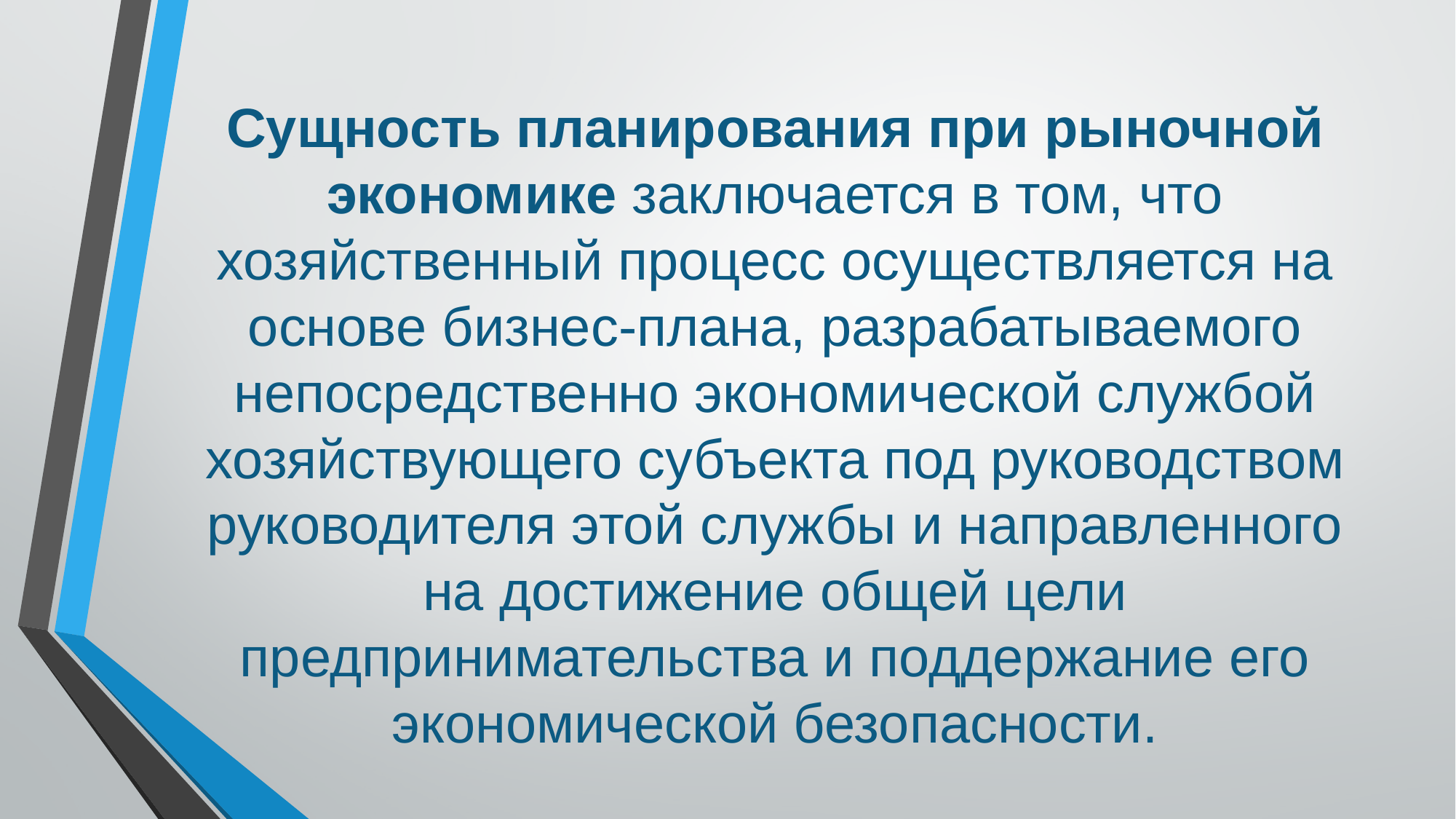

# Сущность планирования при рыночной экономике заключа­ется в том, что хозяйственный процесс осуществляется на осно­ве бизнес-плана, разрабатываемого непосредственно экономи­ческой службой хозяйствующего субъекта под руководством руководителя этой службы и направленного на достижение об­щей цели предпринимательства и поддержание его экономической безопасности.